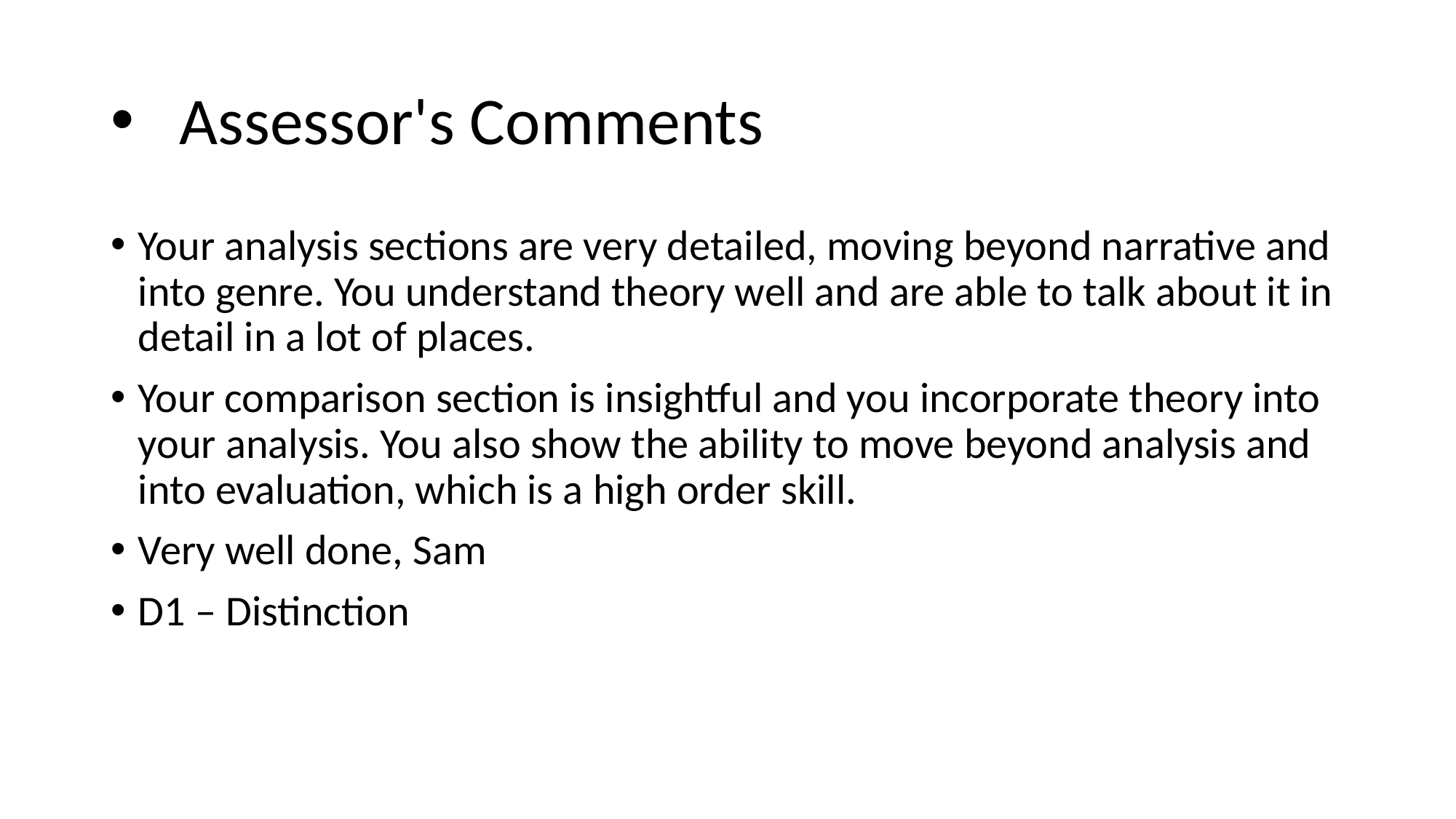

# Assessor's Comments
Your analysis sections are very detailed, moving beyond narrative and into genre. You understand theory well and are able to talk about it in detail in a lot of places.
Your comparison section is insightful and you incorporate theory into your analysis. You also show the ability to move beyond analysis and into evaluation, which is a high order skill.
Very well done, Sam
D1 – Distinction